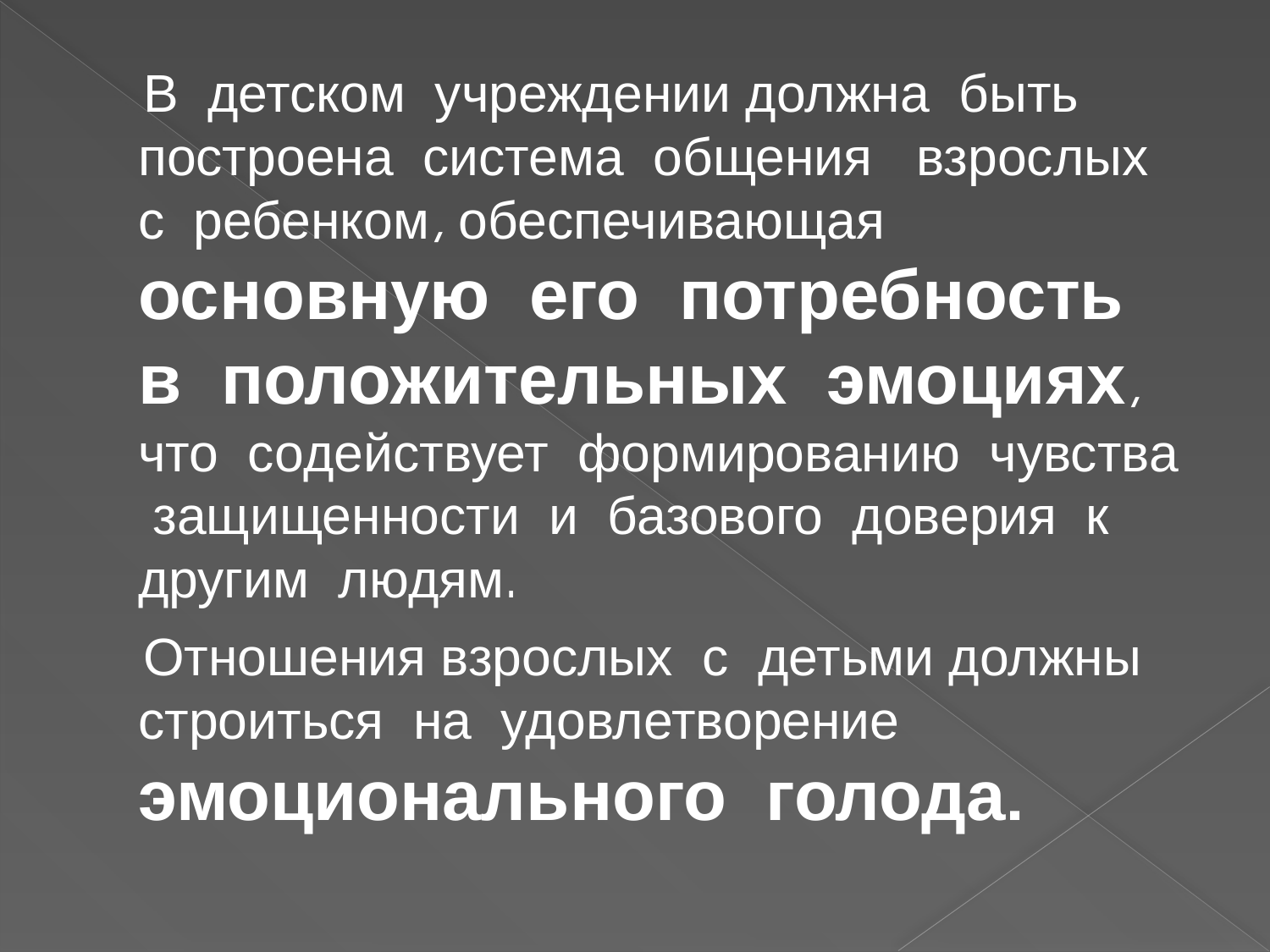

В  детском  учреждении должна  быть  построена  система  общения   взрослых  с  ребенком, обеспечивающая  основную  его  потребность  в  положительных  эмоциях, что  содействует  формированию  чувства  защищенности  и  базового  доверия  к  другим  людям.
    Отношения взрослых  с  детьми должны  строиться  на  удовлетворение   эмоционального  голода.